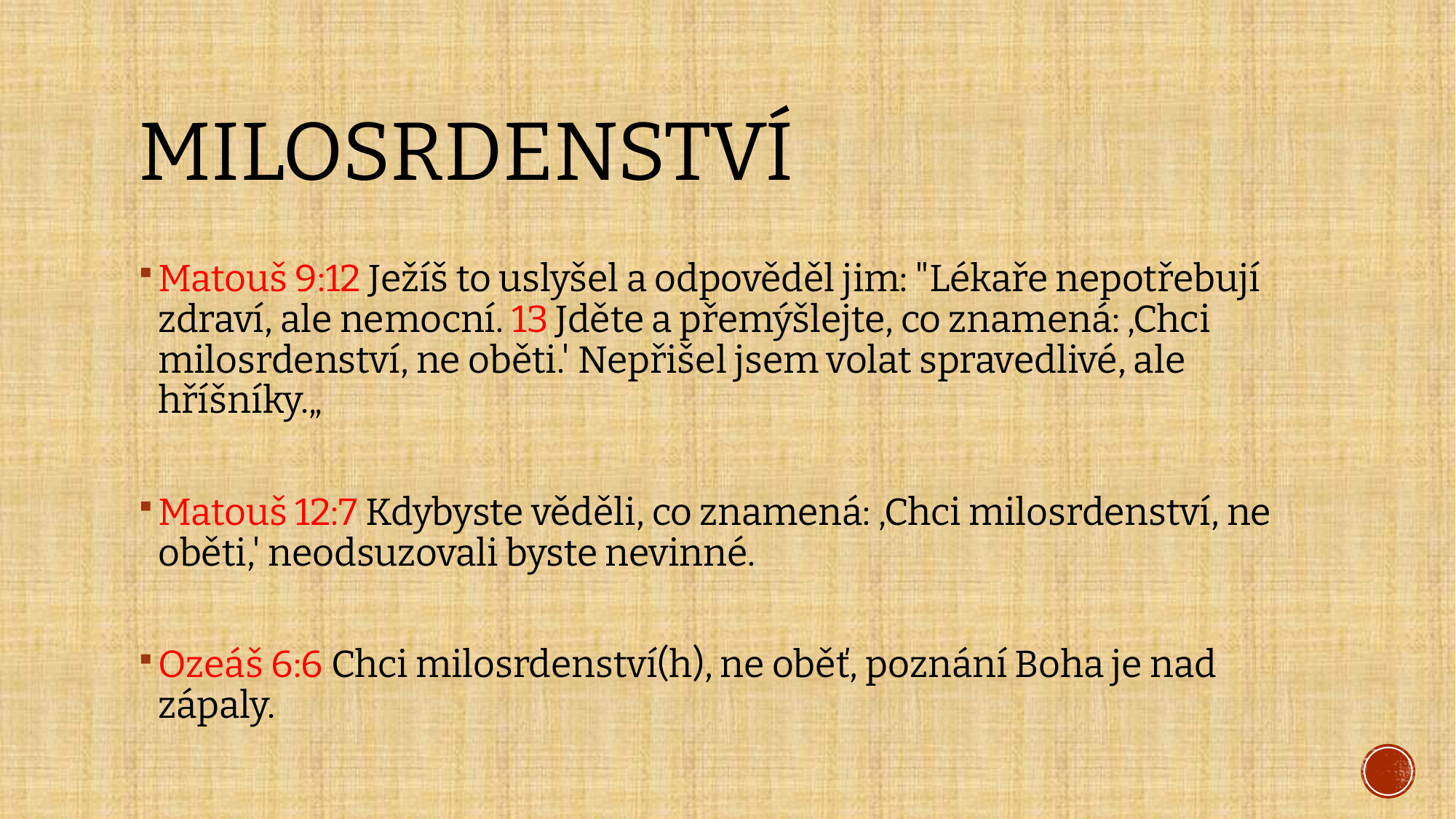

# Milosrdenství
Matouš 9:12 Ježíš to uslyšel a odpověděl jim: "Lékaře nepotřebují zdraví, ale nemocní. 13 Jděte a přemýšlejte, co znamená: ‚Chci milosrdenství, ne oběti.' Nepřišel jsem volat spravedlivé, ale hříšníky.„

Matouš 12:7 Kdybyste věděli, co znamená: ‚Chci milosrdenství, ne oběti,' neodsuzovali byste nevinné.

Ozeáš 6:6 Chci milosrdenství(h), ne oběť, poznání Boha je nad zápaly.